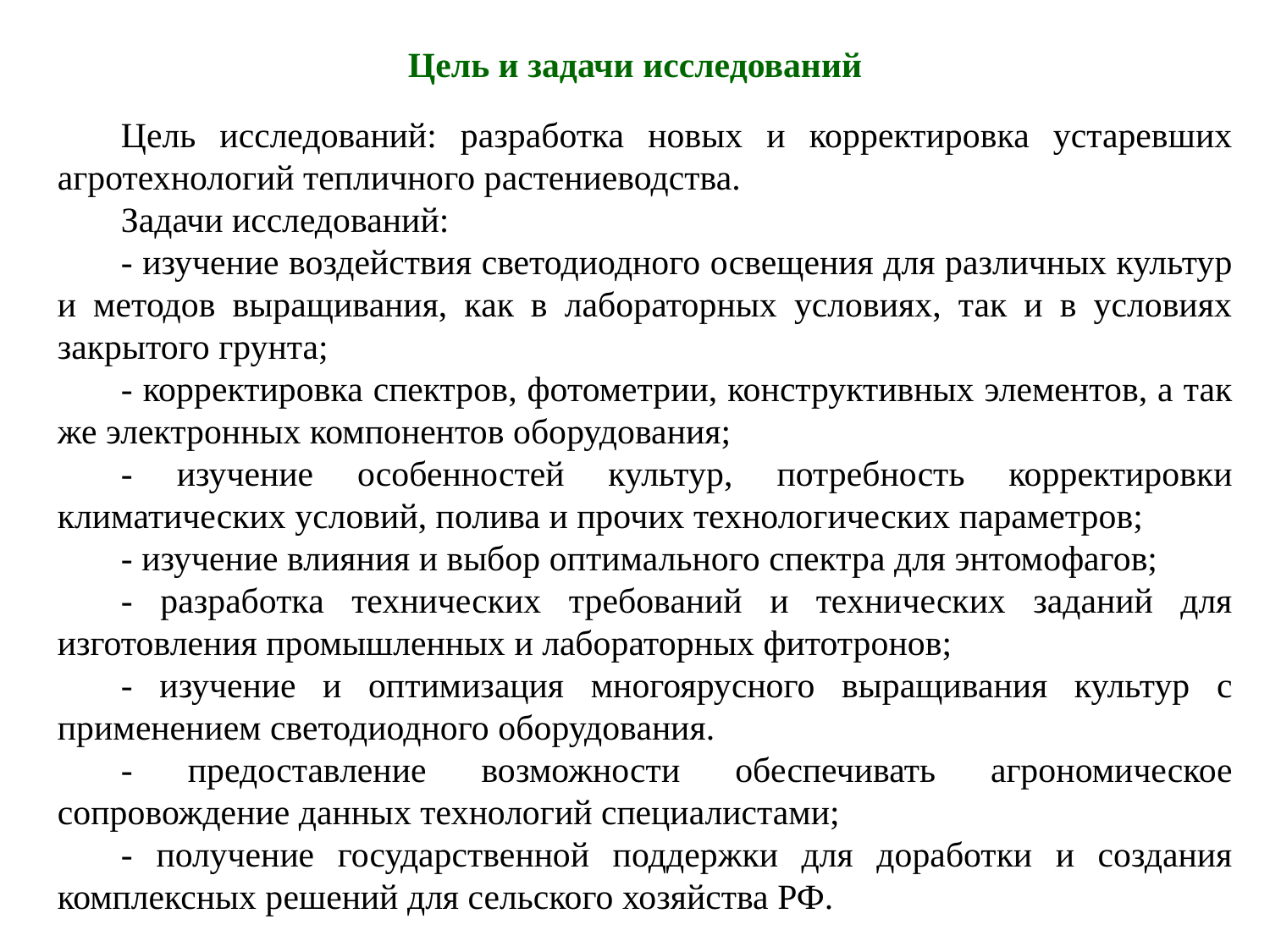

Цель и задачи исследований
Цель исследований: разработка новых и корректировка устаревших агротехнологий тепличного растениеводства.
Задачи исследований:
- изучение воздействия светодиодного освещения для различных культур и методов выращивания, как в лабораторных условиях, так и в условиях закрытого грунта;
- корректировка спектров, фотометрии, конструктивных элементов, а так же электронных компонентов оборудования;
- изучение особенностей культур, потребность корректировки климатических условий, полива и прочих технологических параметров;
- изучение влияния и выбор оптимального спектра для энтомофагов;
- разработка технических требований и технических заданий для изготовления промышленных и лабораторных фитотронов;
- изучение и оптимизация многоярусного выращивания культур с применением светодиодного оборудования.
- предоставление возможности обеспечивать агрономическое сопровождение данных технологий специалистами;
- получение государственной поддержки для доработки и создания комплексных решений для сельского хозяйства РФ.